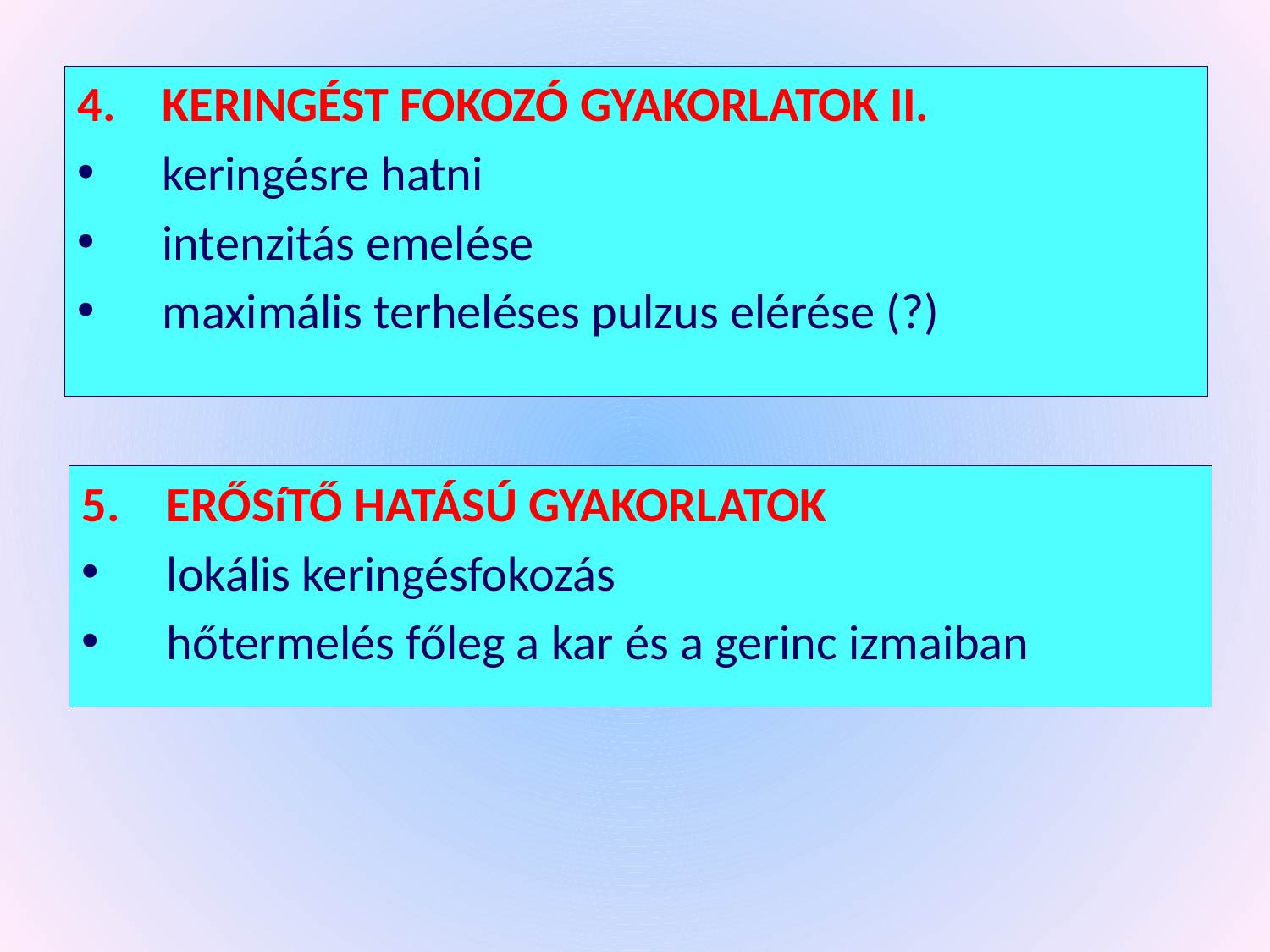

4.	KERINGÉST FOKOZÓ GYAKORLATOK II.
keringésre hatni
intenzitás emelése
maximális terheléses pulzus elérése (?)
5.	ERŐSíTŐ HATÁSÚ GYAKORLATOK
lokális keringésfokozás
hőtermelés főleg a kar és a gerinc izmaiban